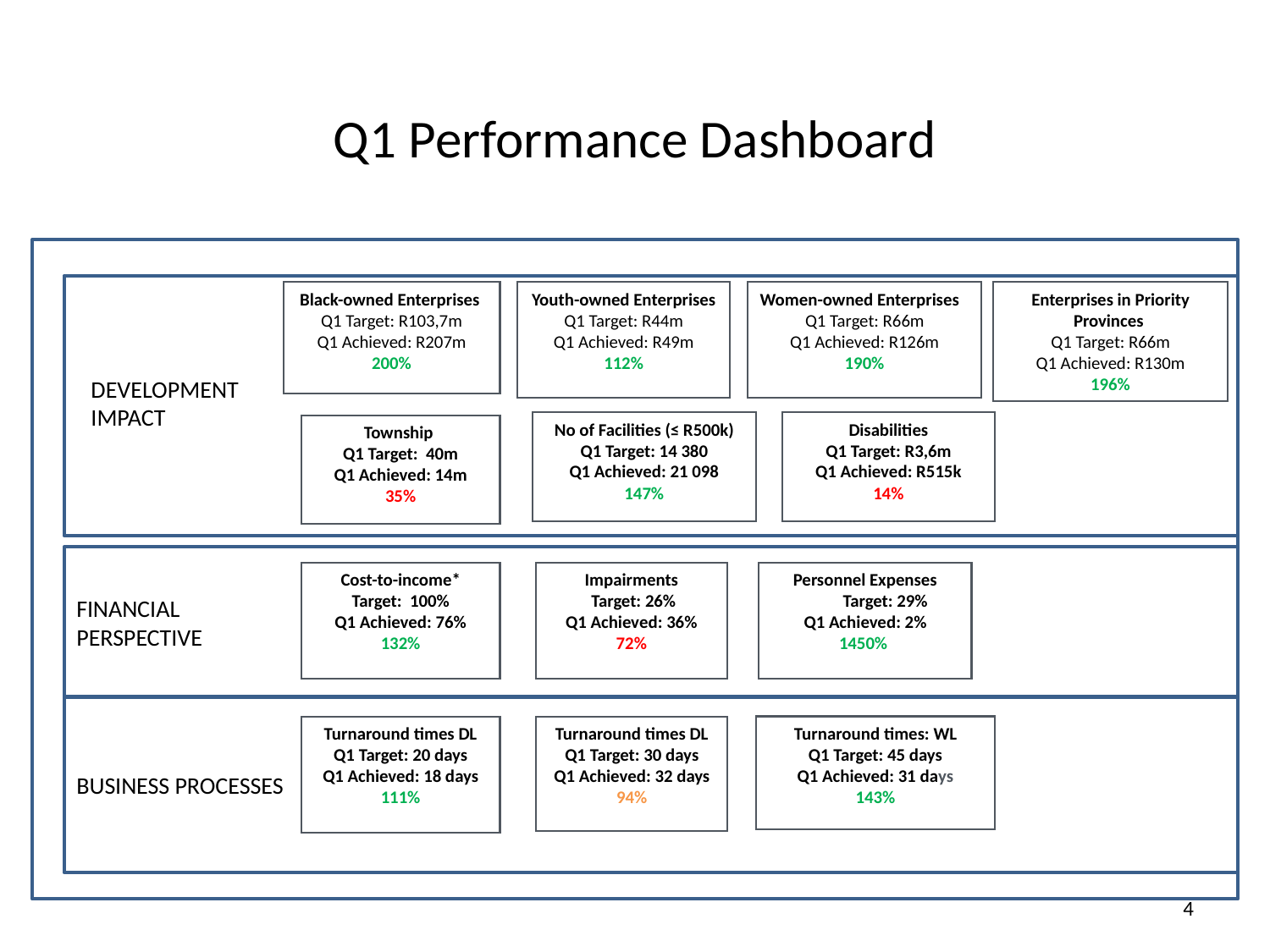

# Q1 Performance Dashboard

Black-owned Enterprises
Q1 Target: R103,7m
Q1 Achieved: R207m
200%

Youth-owned Enterprises
Q1 Target: R44m
Q1 Achieved: R49m
112%

Women-owned Enterprises
Q1 Target: R66m
Q1 Achieved: R126m
190%

Enterprises in Priority Provinces
Q1 Target: R66m
Q1 Achieved: R130m
196%

Disabilities
Q1 Target: R3,6m
Q1 Achieved: R515k
14%

No of Facilities (≤ R500k)
Q1 Target: 14 380
Q1 Achieved: 21 098
147%

Township
Q1 Target:  40m
Q1 Achieved: 14m
35%
DEVELOPMENT
IMPACT

FINANCIAL
PERSPECTIVE
Personnel Expenses
          Target: 29%
Q1 Achieved: 2%
1450%
Cost-to-income*
Target:  100%
Q1 Achieved: 76%
132%

Impairments
 Target: 26%
Q1 Achieved: 36%
72%

BUSINESS PROCESSES
Turnaround times DL
Q1 Target: 20 days
Q1 Achieved: 18 days
111%

Turnaround times DL
Q1 Target: 30 days
Q1 Achieved: 32 days
94%
Turnaround times: WL
Q1 Target: 45 days
Q1 Achieved: 31 days
143%
4